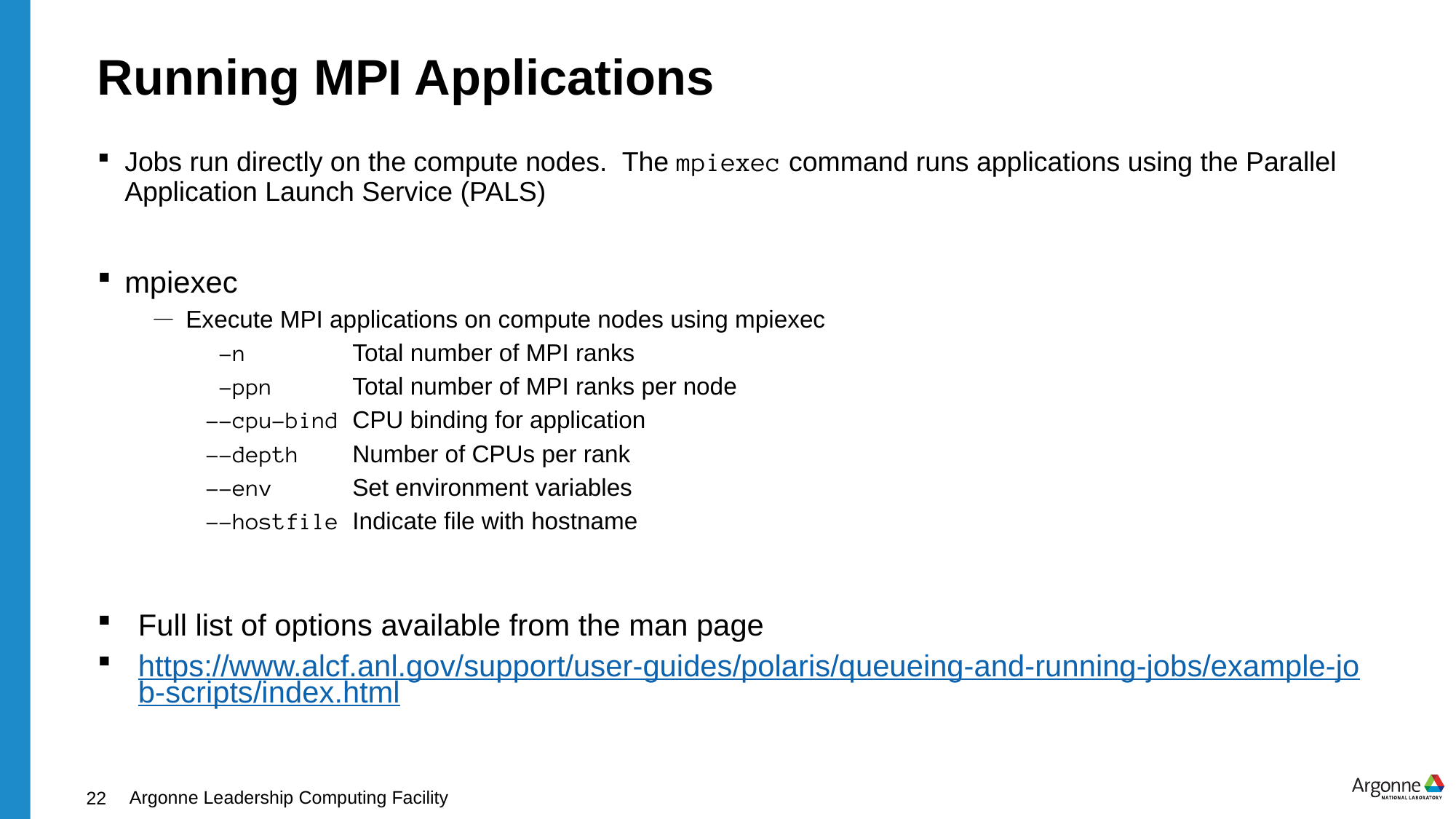

# Running MPI Applications
Jobs run directly on the compute nodes.  The mpiexec command runs applications using the Parallel Application Launch Service (PALS)

mpiexec
 Execute MPI applications on compute nodes using mpiexec
 -n        Total number of MPI ranks
 -ppn      Total number of MPI ranks per node
--cpu-bind CPU binding for application
--depth    Number of CPUs per rank
--env      Set environment variables
--hostfile Indicate file with hostname

Full list of options available from the man page
https://www.alcf.anl.gov/support/user-guides/polaris/queueing-and-running-jobs/example-job-scripts/index.html